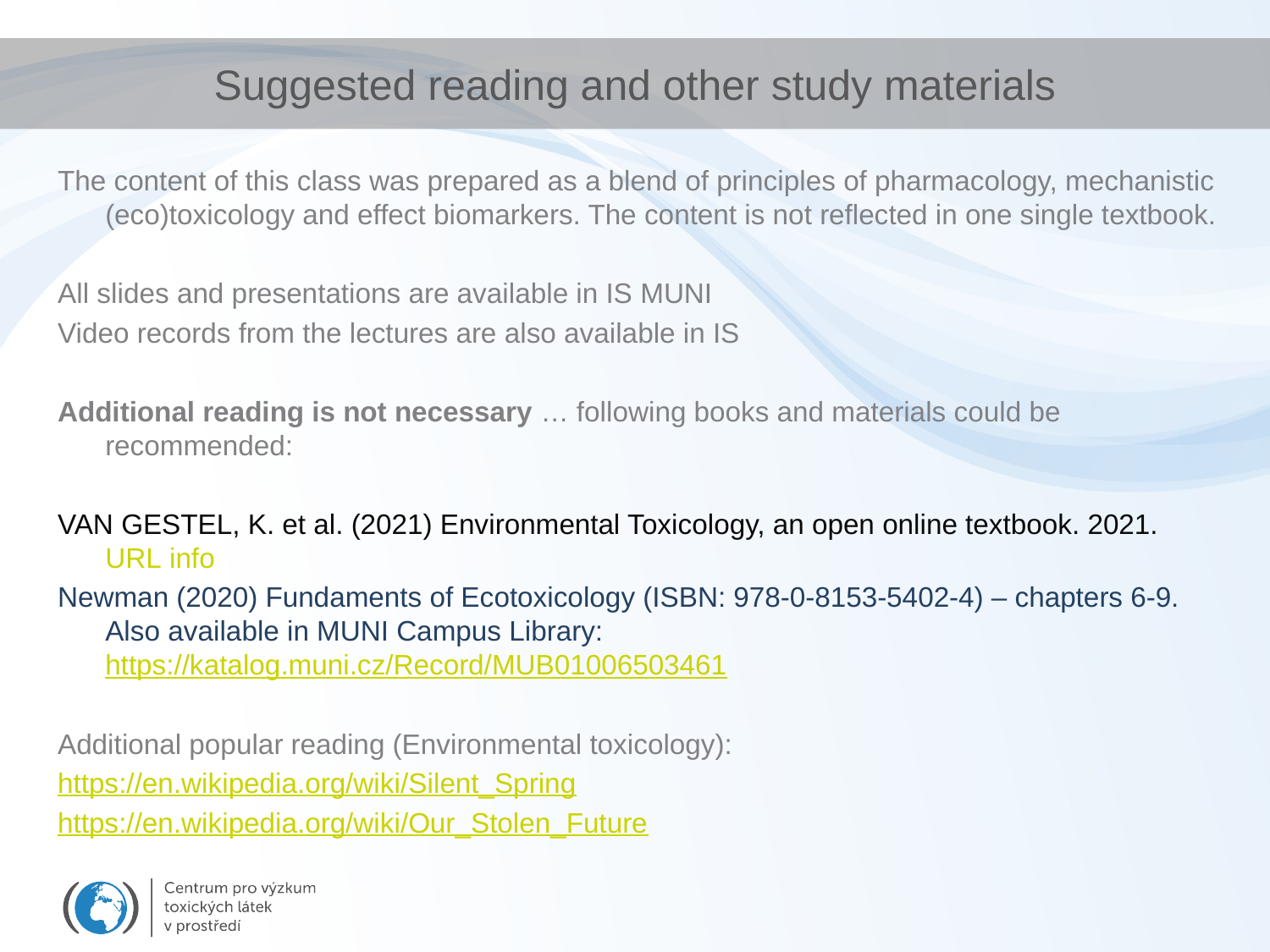

# Suggested reading and other study materials
The content of this class was prepared as a blend of principles of pharmacology, mechanistic (eco)toxicology and effect biomarkers. The content is not reflected in one single textbook.

All slides and presentations are available in IS MUNI
Video records from the lectures are also available in IS

Additional reading is not necessary … following books and materials could be recommended:

VAN GESTEL, K. et al. (2021) Environmental Toxicology, an open online textbook. 2021. URL info
Newman (2020) Fundaments of Ecotoxicology (ISBN: 978-0-8153-5402-4) – chapters 6-9. Also available in MUNI Campus Library: https://katalog.muni.cz/Record/MUB01006503461

Additional popular reading (Environmental toxicology):
https://en.wikipedia.org/wiki/Silent_Spring
https://en.wikipedia.org/wiki/Our_Stolen_Future